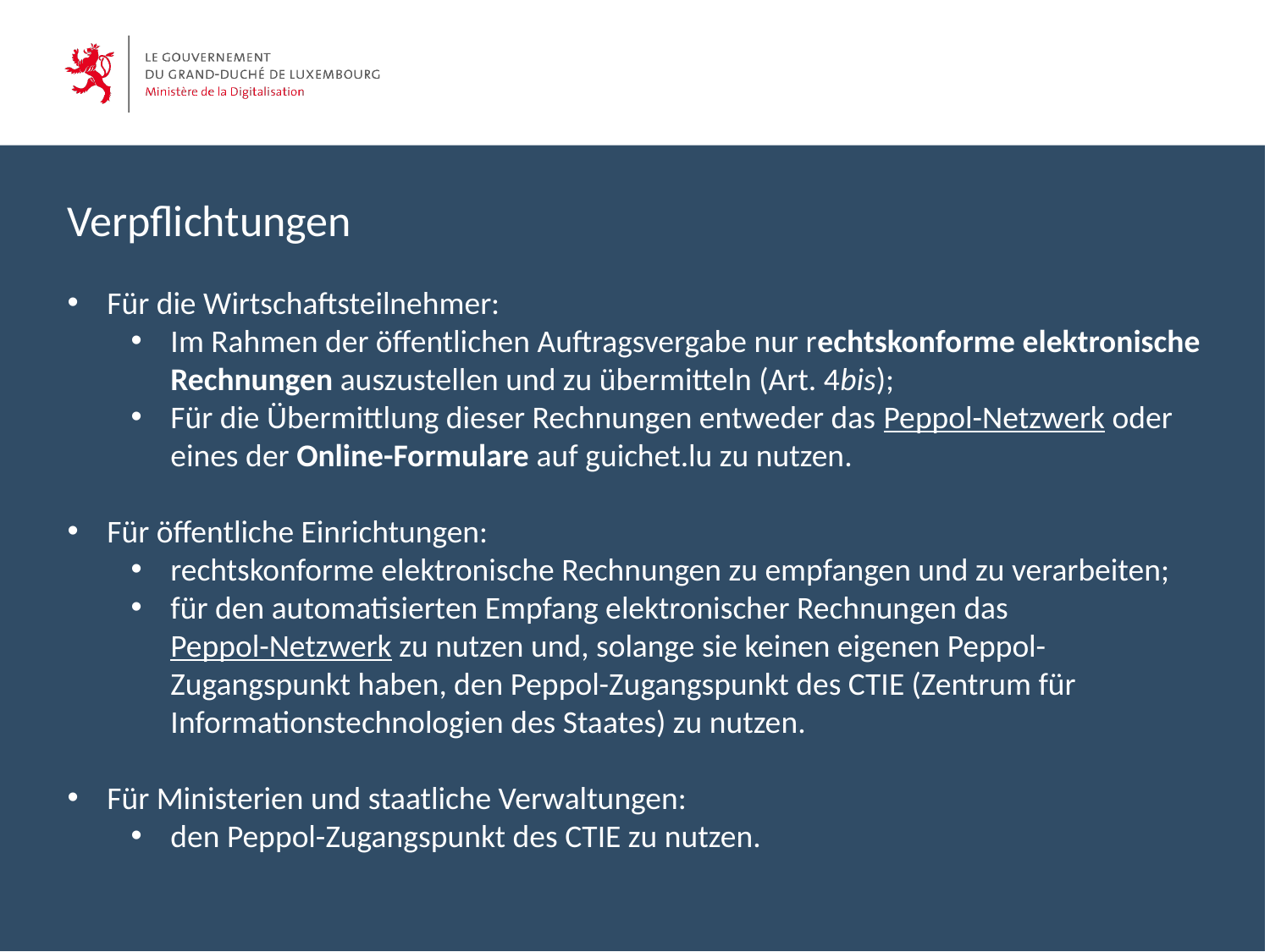

Verpflichtungen
Für die Wirtschaftsteilnehmer:
Im Rahmen der öffentlichen Auftragsvergabe nur rechtskonforme elektronische Rechnungen auszustellen und zu übermitteln (Art. 4bis);
Für die Übermittlung dieser Rechnungen entweder das Peppol-Netzwerk oder eines der Online-Formulare auf guichet.lu zu nutzen.

Für öffentliche Einrichtungen:
rechtskonforme elektronische Rechnungen zu empfangen und zu verarbeiten;
für den automatisierten Empfang elektronischer Rechnungen das Peppol-Netzwerk zu nutzen und, solange sie keinen eigenen Peppol-Zugangspunkt haben, den Peppol-Zugangspunkt des CTIE (Zentrum für Informationstechnologien des Staates) zu nutzen.

Für Ministerien und staatliche Verwaltungen:
den Peppol-Zugangspunkt des CTIE zu nutzen.